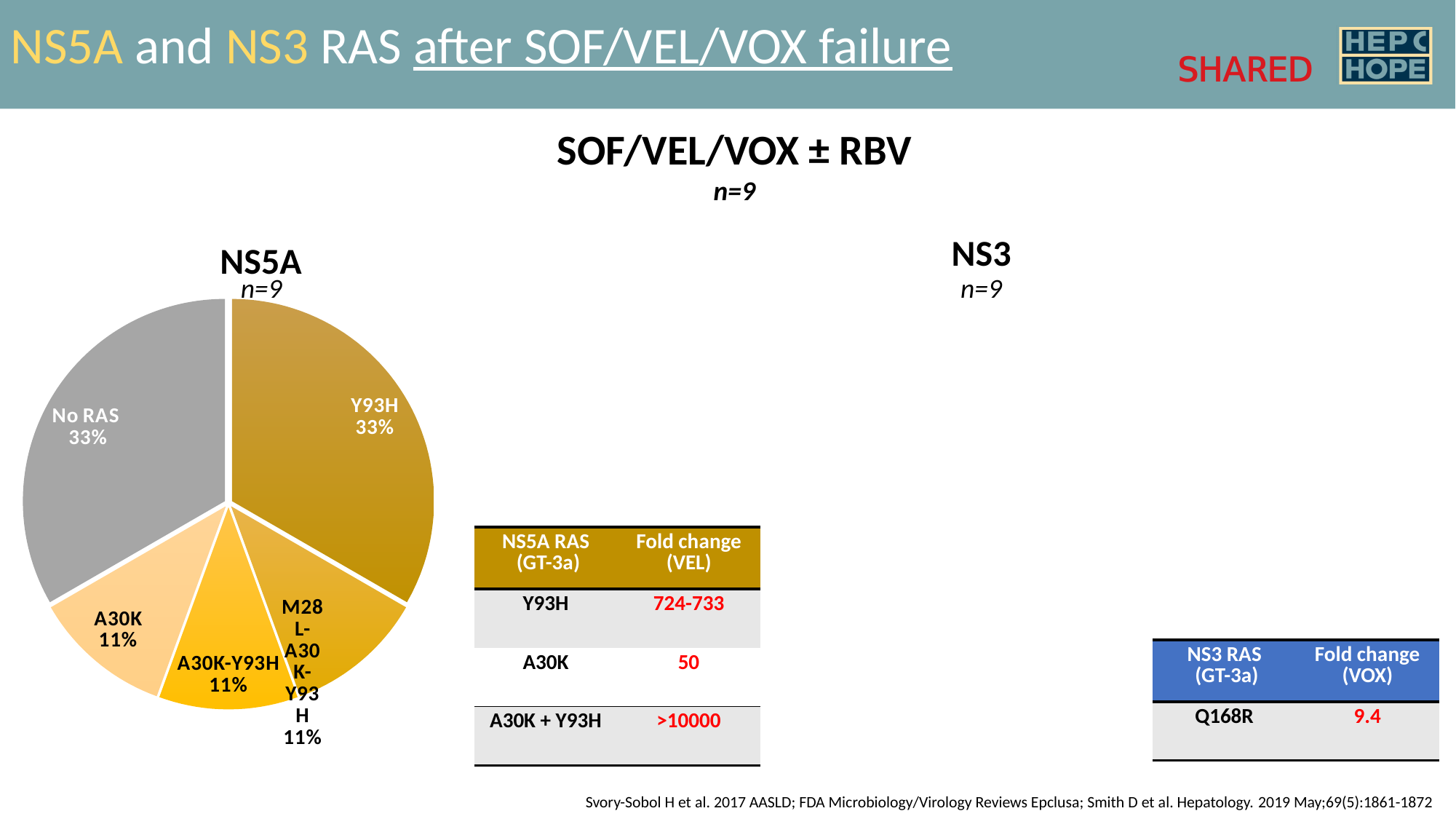

NS5A and NS3 RAS after SOF/VEL/VOX failure
SOF/VEL/VOX ± RBV
n=9
NS3
NS5A
n=9
n=9

### Chart

| Category |  |
|---|---|
| Y93H | 3.0 |
| M28L-A30K-Y93H | 1.0 |
| A30K-Y93H | 1.0 |
| A30K | 1.0 |
| No RAS  | 3.0 |

### Chart

| Category |  |  |
|---|---|---|
| Q168R | 1.0 | None |
| no RAS | 8.0 | None |
| NS5A RAS (GT-3a) | Fold change (VEL) |
| --- | --- |
| Y93H | 724-733 |
| A30K | 50 |
| A30K + Y93H | >10000 |
| NS3 RAS (GT-3a) | Fold change (VOX) |
| --- | --- |
| Q168R | 9.4 |
Svory-Sobol H et al. 2017 AASLD; FDA Microbiology/Virology Reviews Epclusa; Smith D et al. Hepatology. 2019 May;69(5):1861-1872